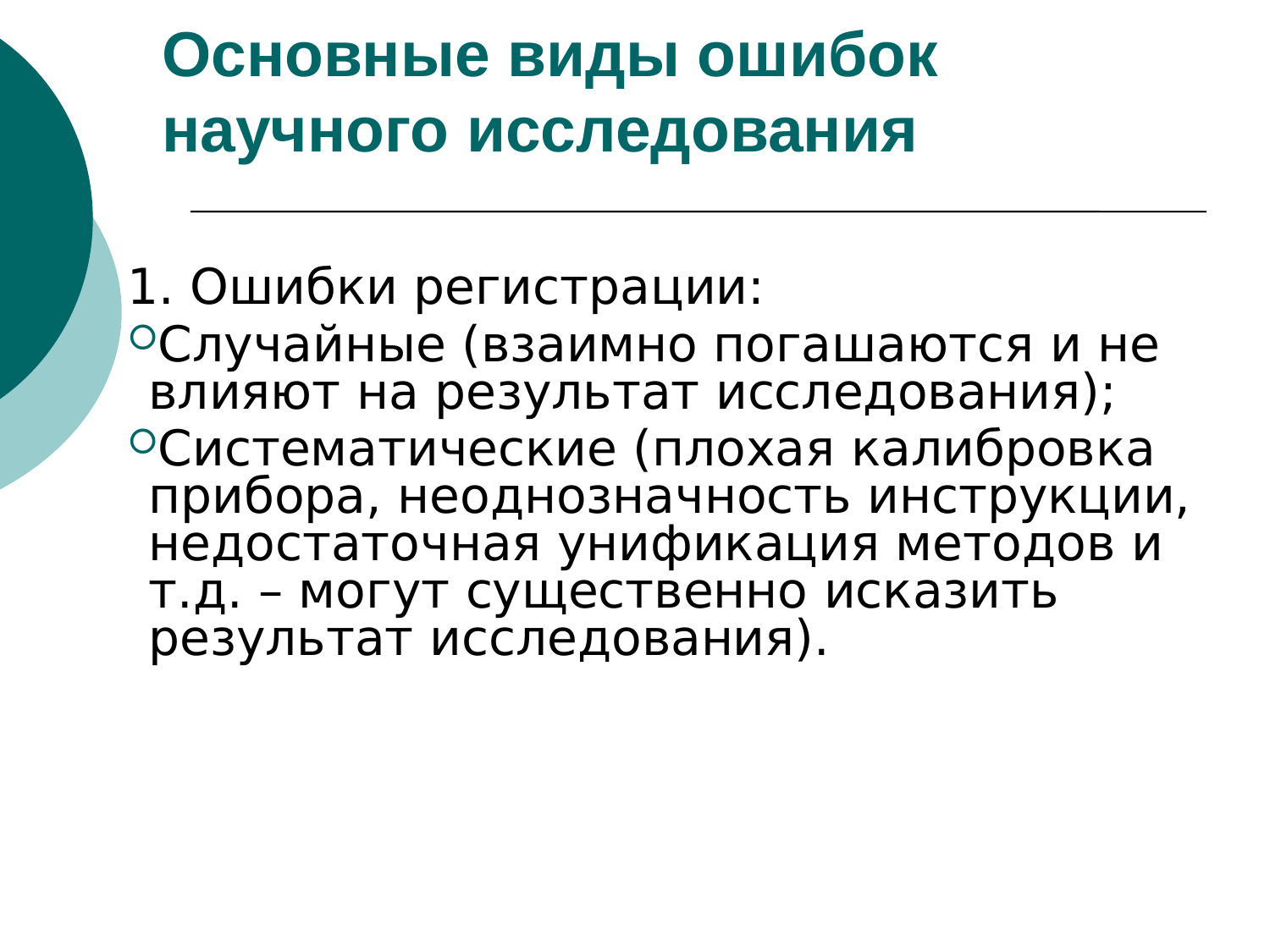

# Основные виды ошибок научного исследования
1. Ошибки регистрации:
Случайные (взаимно погашаются и не влияют на результат исследования);
Систематические (плохая калибровка прибора, неоднозначность инструкции, недостаточная унификация методов и т.д. – могут существенно исказить результат исследования).